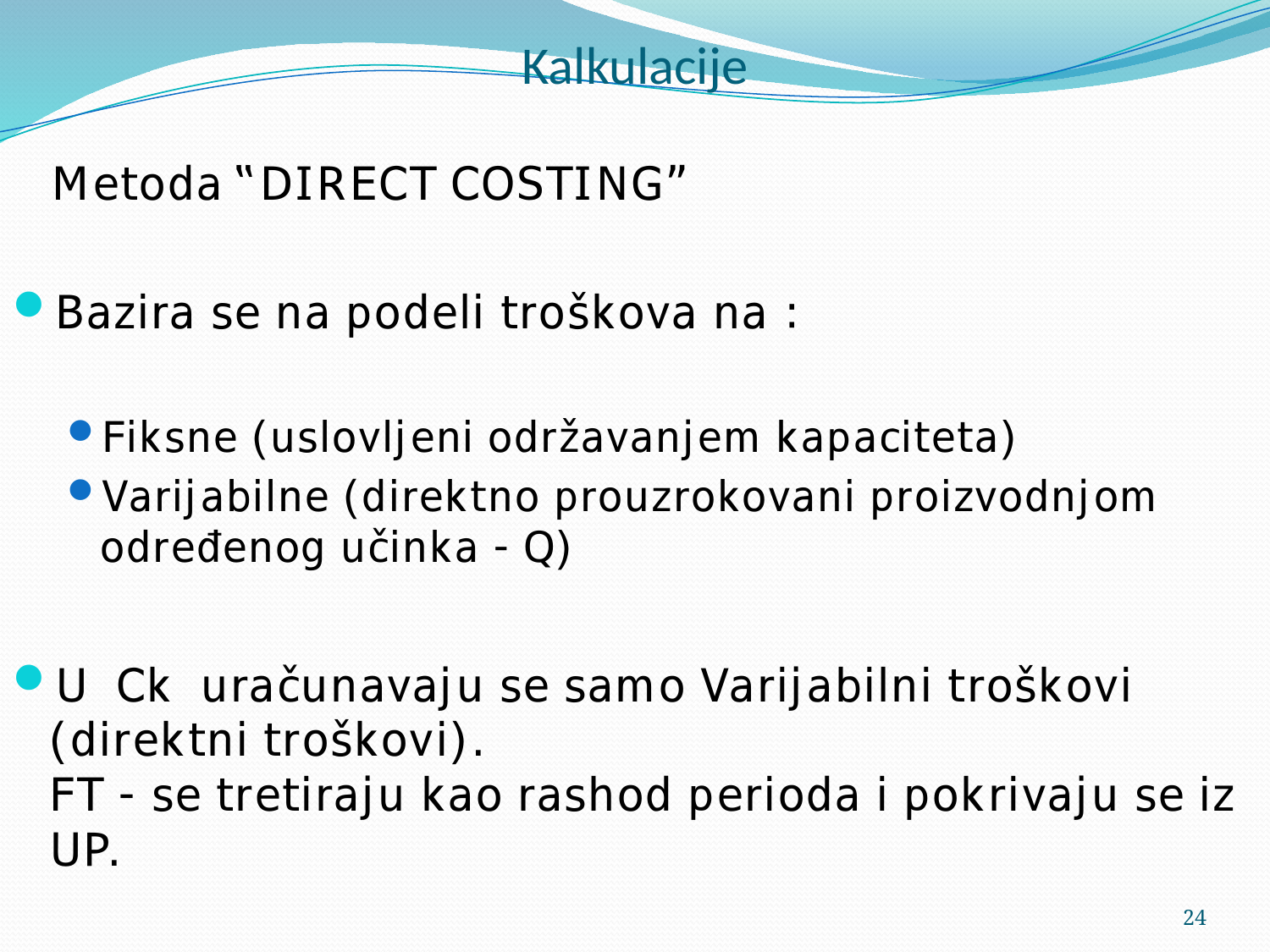

# Kalkulacije
   Metoda “DIRECT COSTING”

Bazira se na podeli troškova na :

Fiksne (uslovljeni održavanjem kapaciteta)
Varijabilne (direktno prouzrokovani proizvodnjom određenog učinka - Q)

U  Ck  uračunavaju se samo Varijabilni troškovi (direktni troškovi).                                                         FT - se tretiraju kao rashod perioda i pokrivaju se iz UP.

24